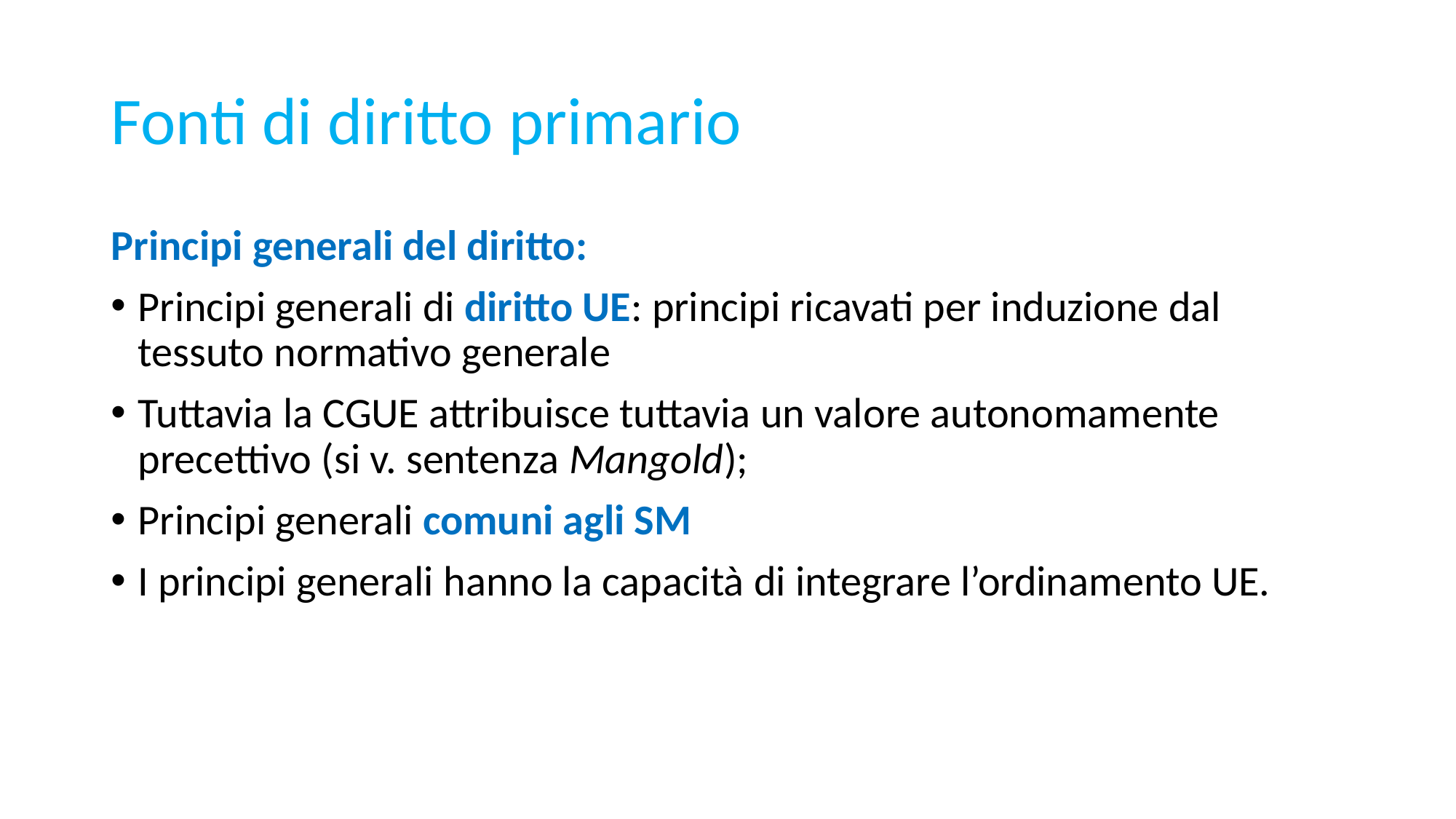

# Fonti di diritto primario
Principi generali del diritto:
Principi generali di diritto UE: principi ricavati per induzione dal tessuto normativo generale
Tuttavia la CGUE attribuisce tuttavia un valore autonomamente precettivo (si v. sentenza Mangold);
Principi generali comuni agli SM
I principi generali hanno la capacità di integrare l’ordinamento UE.